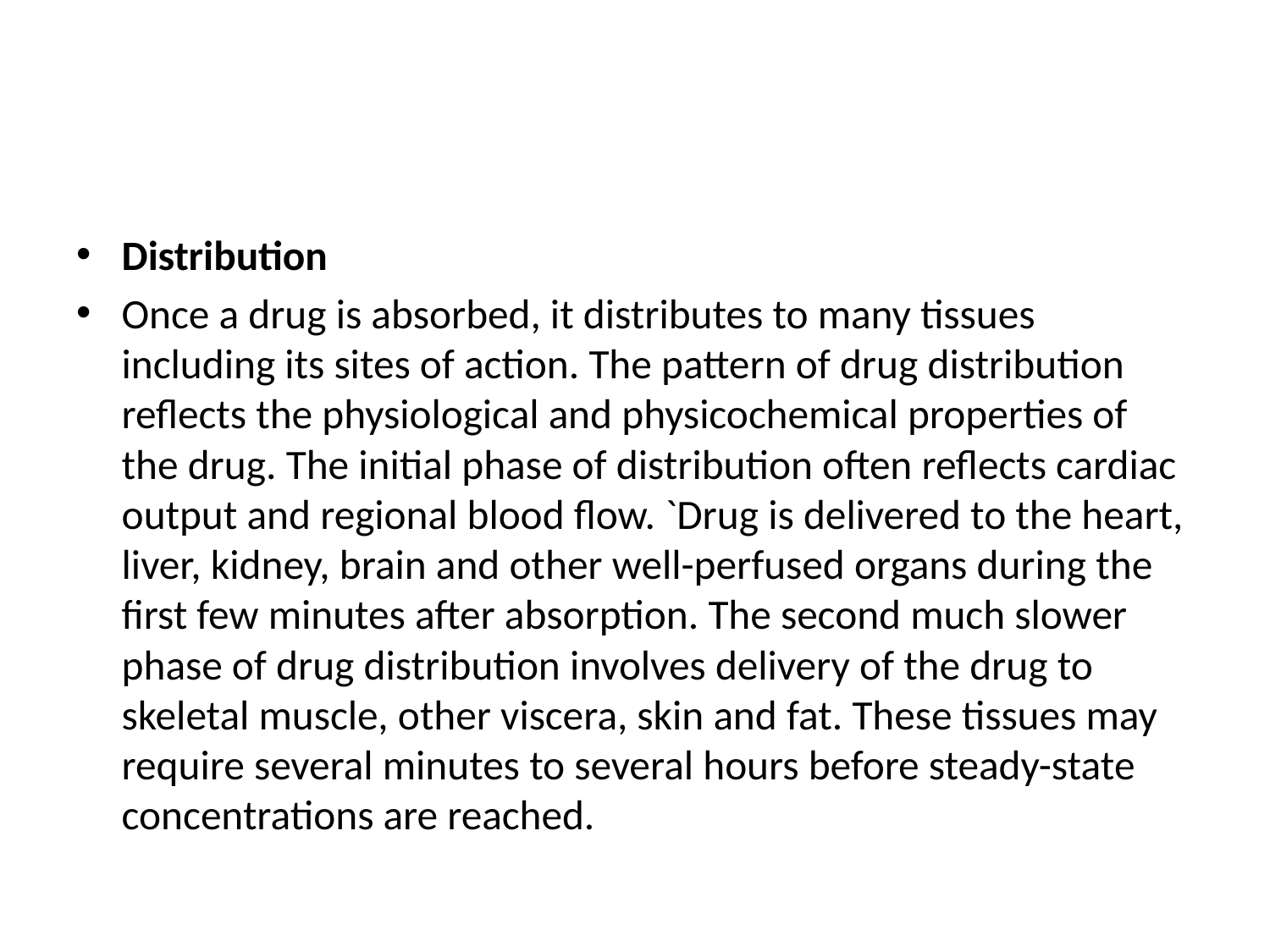

#
Distribution
Once a drug is absorbed, it distributes to many tissues including its sites of action. The pattern of drug distribution reflects the physiological and physicochemical properties of the drug. The initial phase of distribution often reflects cardiac output and regional blood flow. `Drug is delivered to the heart, liver, kidney, brain and other well-perfused organs during the first few minutes after absorption. The second much slower phase of drug distribution involves delivery of the drug to skeletal muscle, other viscera, skin and fat. These tissues may require several minutes to several hours before steady-state concentrations are reached.